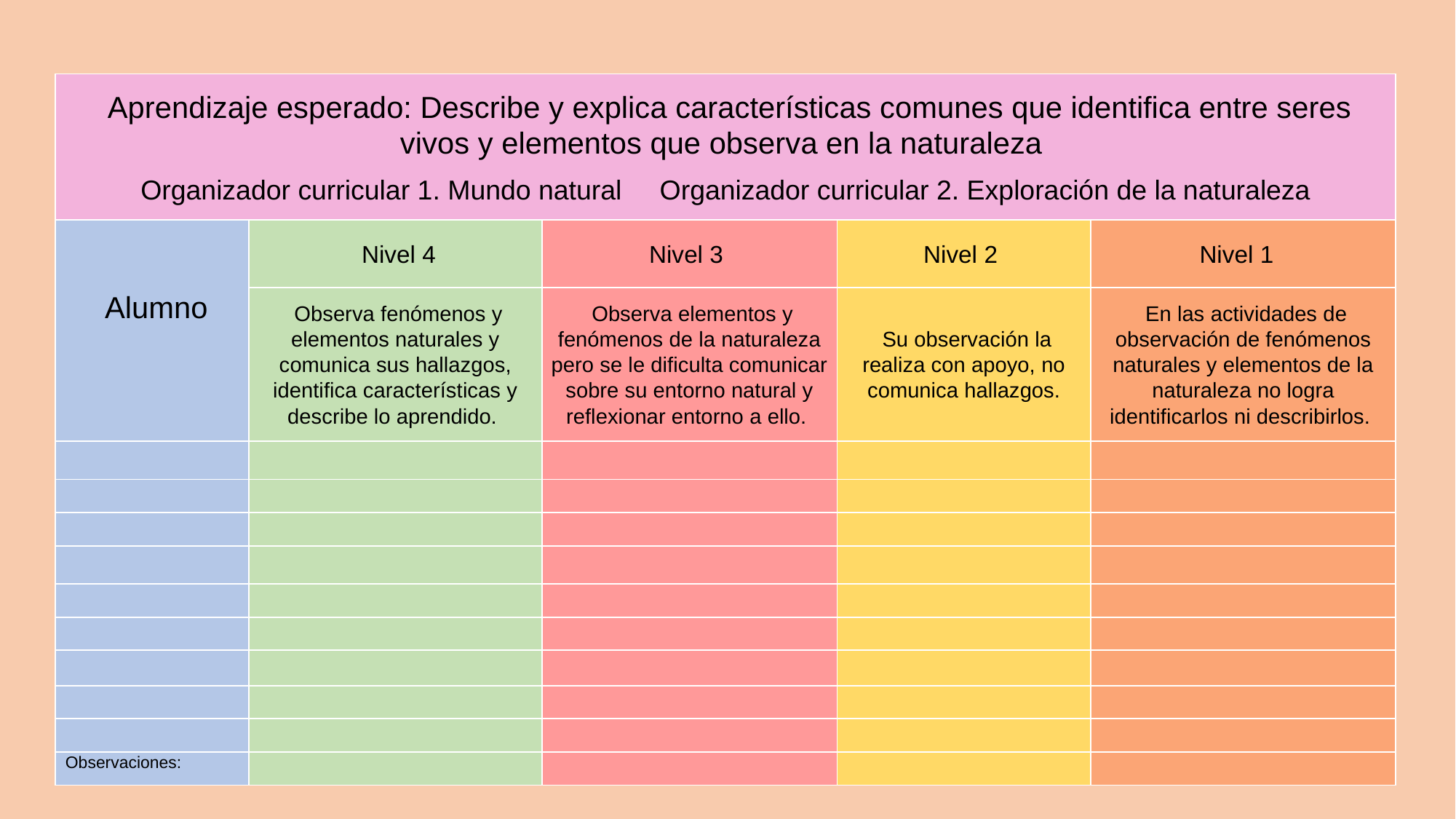

| Aprendizaje esperado: Describe y explica características comunes que identifica entre seres vivos y elementos que observa en la naturaleza Organizador curricular 1. Mundo natural Organizador curricular 2. Exploración de la naturaleza |  |  |  |  |
| --- | --- | --- | --- | --- |
| Alumno | Nivel 4 | Nivel 3 | Nivel 2 | Nivel 1 |
|  | Observa fenómenos y elementos naturales y comunica sus hallazgos, identifica características y describe lo aprendido. | Observa elementos y fenómenos de la naturaleza pero se le dificulta comunicar sobre su entorno natural y reflexionar entorno a ello. | Su observación la realiza con apoyo, no comunica hallazgos. | En las actividades de observación de fenómenos naturales y elementos de la naturaleza no logra identificarlos ni describirlos. |
|  |  |  |  |  |
|  |  |  |  |  |
|  |  |  |  |  |
|  |  |  |  |  |
|  |  |  |  |  |
|  |  |  |  |  |
|  |  |  |  |  |
|  |  |  |  |  |
|  |  |  |  |  |
| Observaciones: |  |  |  |  |